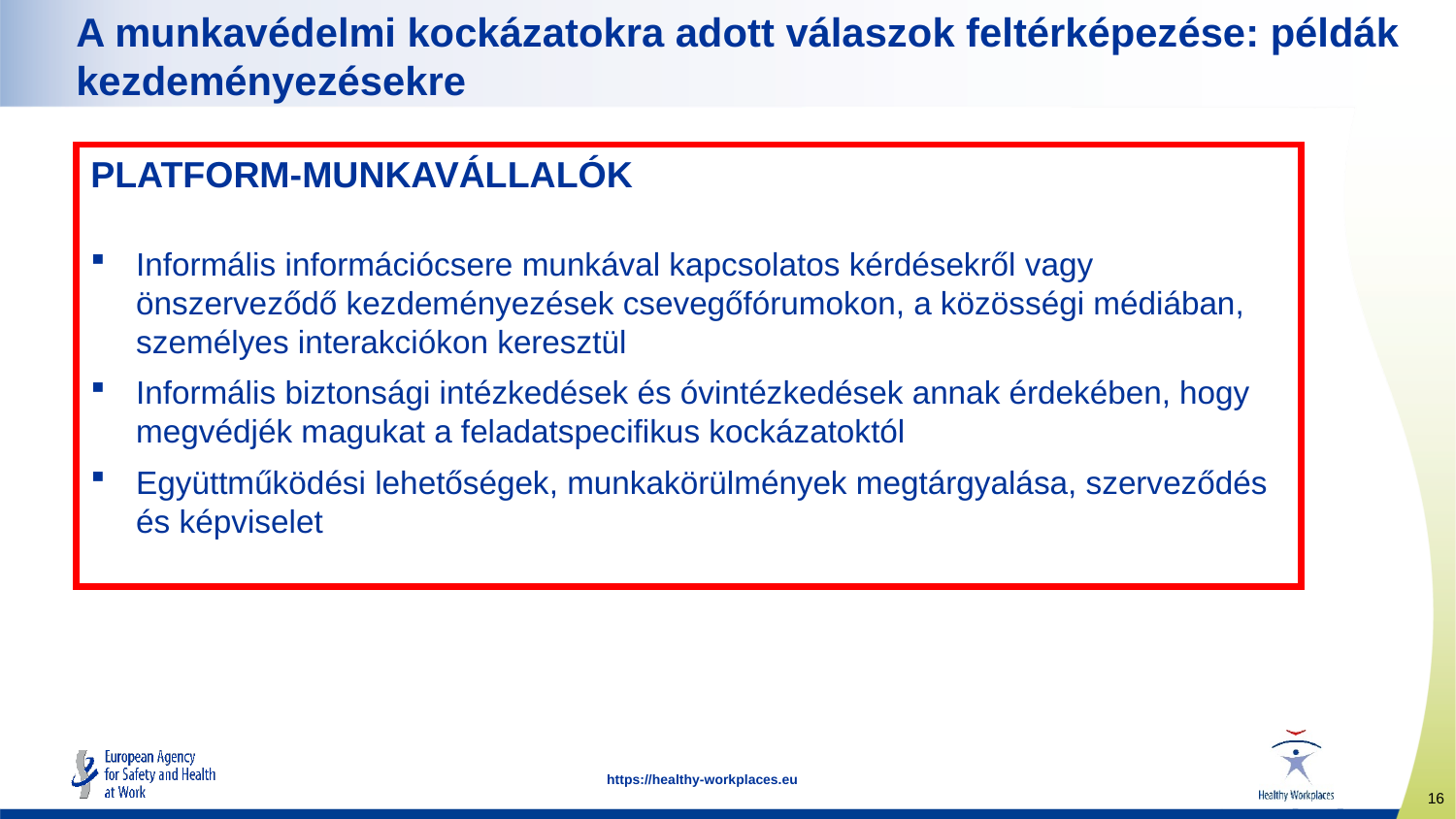

A munkavédelmi kockázatokra adott válaszok feltérképezése: példák kezdeményezésekre
PLATFORM-MUNKAVÁLLALÓK

Informális információcsere munkával kapcsolatos kérdésekről vagy önszerveződő kezdeményezések csevegőfórumokon, a közösségi médiában, személyes interakciókon keresztül
Informális biztonsági intézkedések és óvintézkedések annak érdekében, hogy megvédjék magukat a feladatspecifikus kockázatoktól
Együttműködési lehetőségek, munkakörülmények megtárgyalása, szerveződés és képviselet